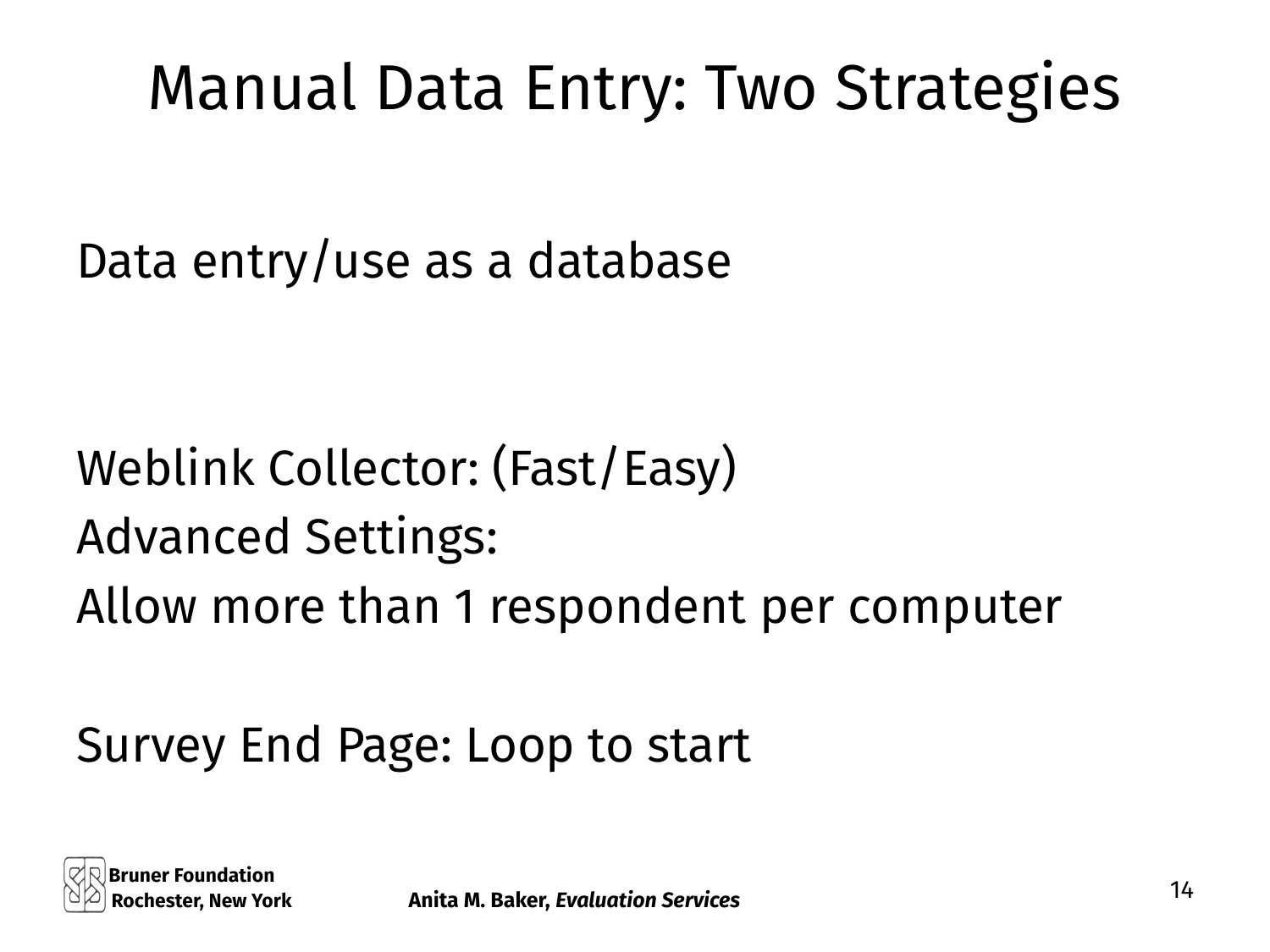

# Manual Data Entry: Two Strategies
Data entry/use as a database

Weblink Collector: (Fast/Easy)
Advanced Settings:
Allow more than 1 respondent per computer

Survey End Page: Loop to start

       Bruner Foundation
       Rochester, New York                         Anita M. Baker, Evaluation Services
14